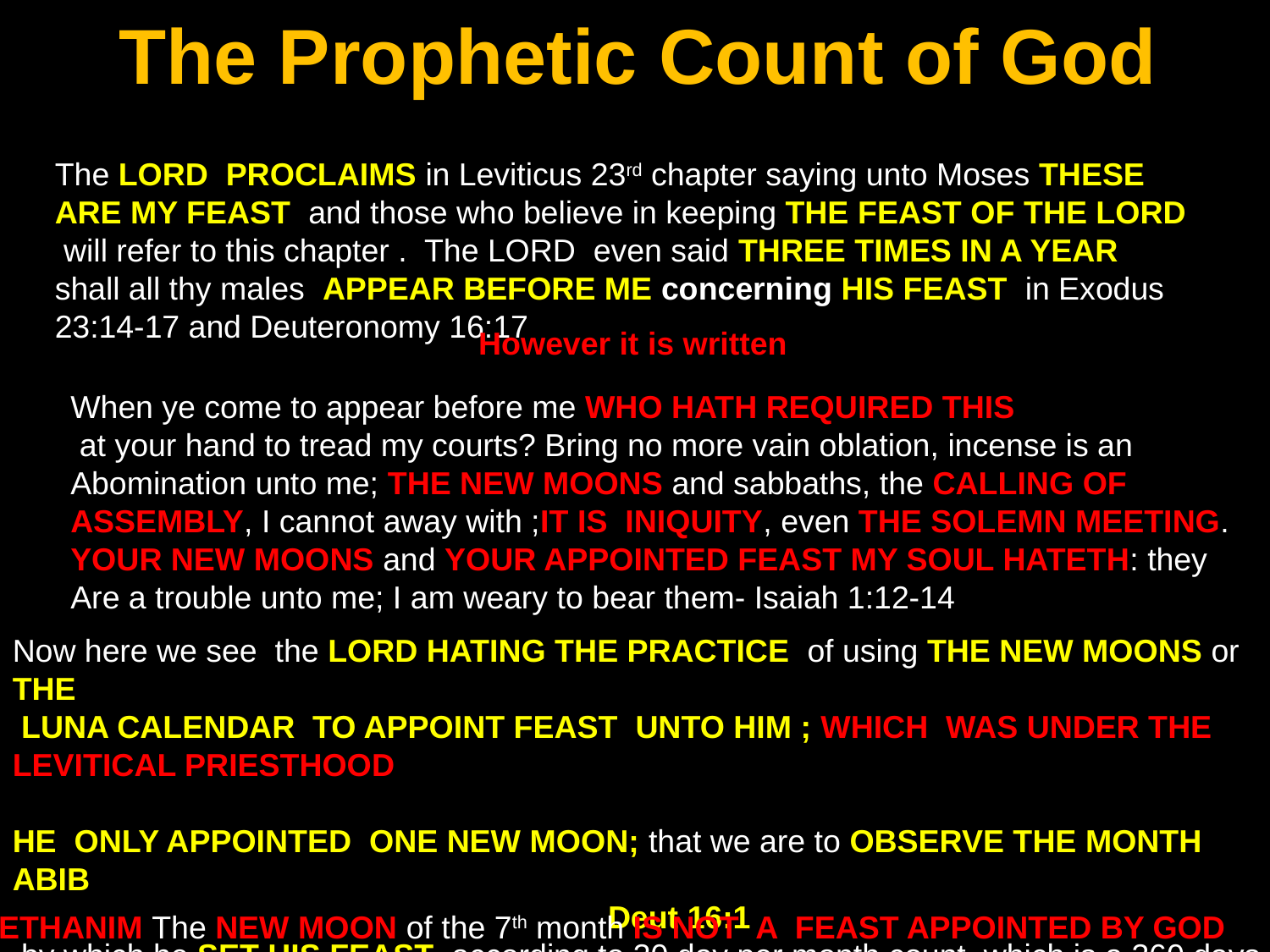

The Prophetic Count of God
The LORD  PROCLAIMS in Leviticus 23rd chapter saying unto Moses THESE ARE MY FEAST  and those who believe in keeping THE FEAST OF THE LORD  will refer to this chapter .  The LORD  even said THREE TIMES IN A YEAR  shall all thy males  APPEAR BEFORE ME concerning HIS FEAST  in Exodus 23:14-17 and Deuteronomy 16:17
However it is written
When ye come to appear before me WHO HATH REQUIRED THIS
 at your hand to tread my courts? Bring no more vain oblation, incense is an
Abomination unto me; THE NEW MOONS and sabbaths, the CALLING OF
ASSEMBLY, I cannot away with ;IT IS  INIQUITY, even THE SOLEMN MEETING.
YOUR NEW MOONS and YOUR APPOINTED FEAST MY SOUL HATETH: they
Are a trouble unto me; I am weary to bear them- Isaiah 1:12-14
Now here we see  the LORD HATING THE PRACTICE  of using THE NEW MOONS or THE
 LUNA CALENDAR  to appoint FEAST  unto him ; WHICH  was under the levitical priesthood

HE  ONLY APPOINTED  ONE NEW MOON; that we are to OBSERVE THE MONTH ABIB
                                                                   Deut 16:1
 by which he SET HIS FEAST  according to 30 day per month count  which is a 360 days per year
ETHANIM The NEW MOON of the 7th month IS NOT  A  FEAST APPOINTED BY GOD